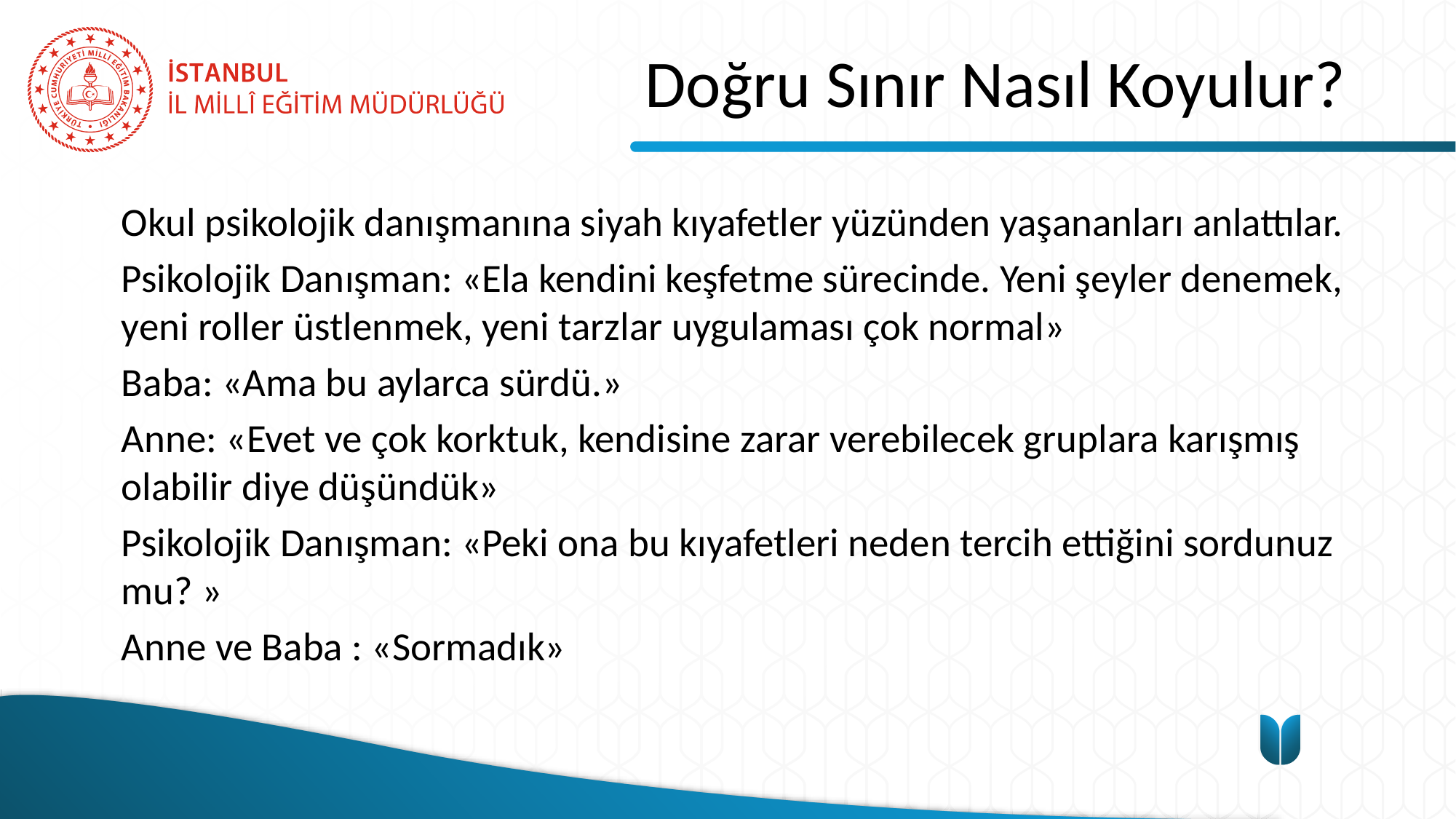

# Doğru Sınır Nasıl Koyulur?
Okul psikolojik danışmanına siyah kıyafetler yüzünden yaşananları anlattılar.
Psikolojik Danışman: «Ela kendini keşfetme sürecinde. Yeni şeyler denemek, yeni roller üstlenmek, yeni tarzlar uygulaması çok normal»
Baba: «Ama bu aylarca sürdü.»
Anne: «Evet ve çok korktuk, kendisine zarar verebilecek gruplara karışmış olabilir diye düşündük»
Psikolojik Danışman: «Peki ona bu kıyafetleri neden tercih ettiğini sordunuz mu? »
Anne ve Baba : «Sormadık»